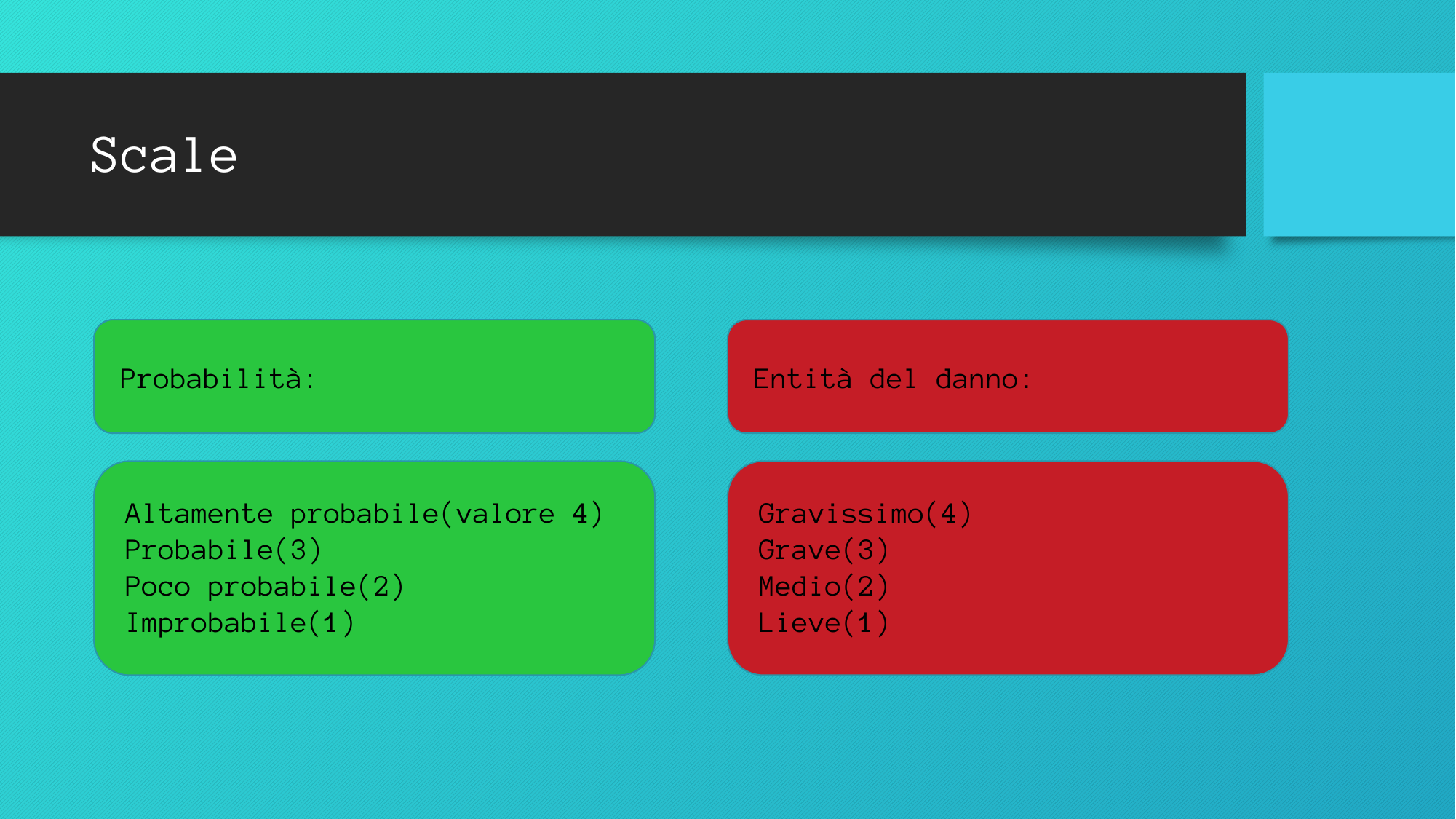

# Scale
Probabilità:
Entità del danno:
Gravissimo(4)
Grave(3)
Medio(2)
Lieve(1)
Altamente probabile(valore 4)
Probabile(3)
Poco probabile(2)
Improbabile(1)